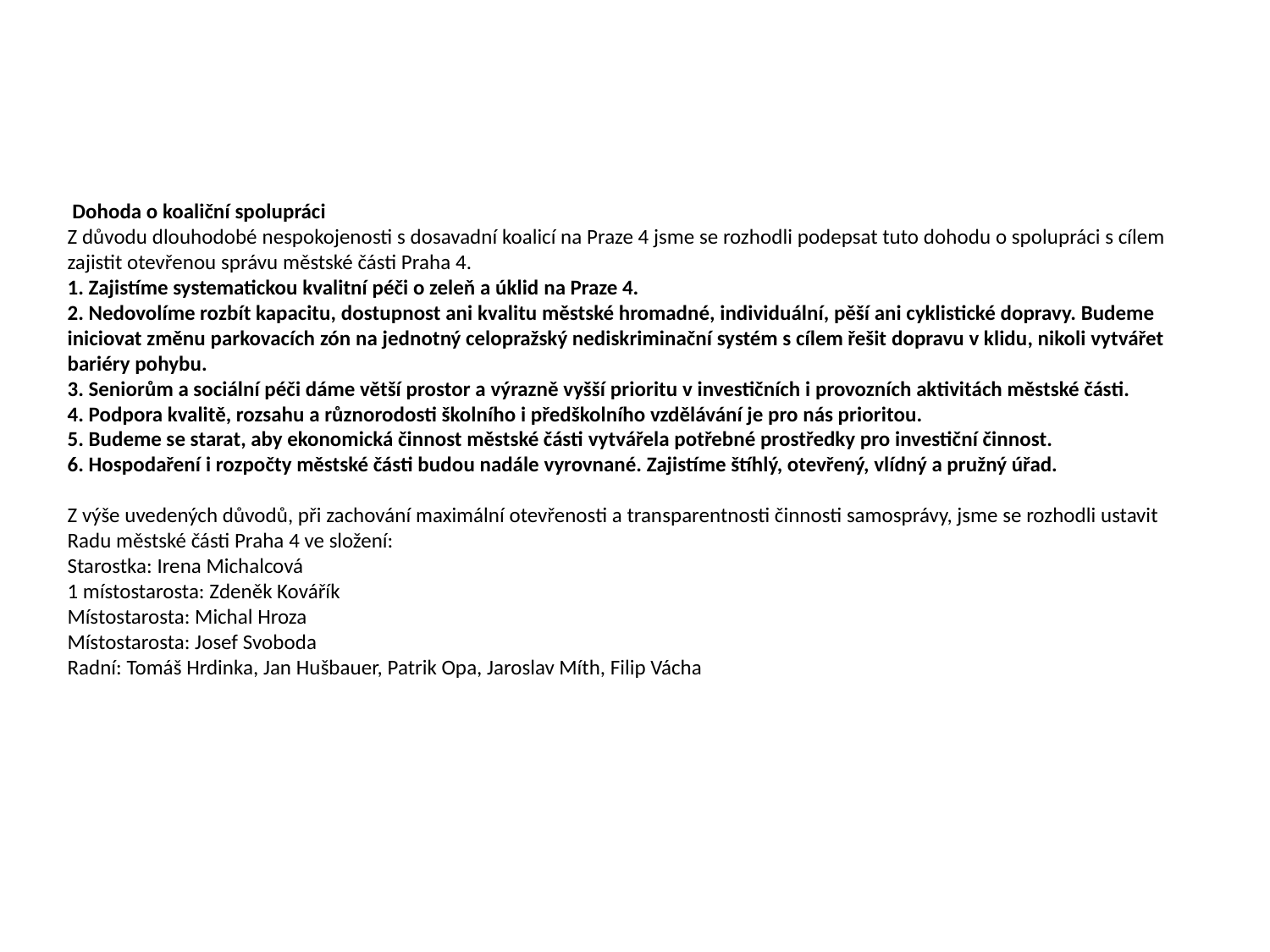

Dohoda o koaliční spolupráci
Z důvodu dlouhodobé nespokojenosti s dosavadní koalicí na Praze 4 jsme se rozhodli podepsat tuto dohodu o spolupráci s cílem zajistit otevřenou správu městské části Praha 4.
1. Zajistíme systematickou kvalitní péči o zeleň a úklid na Praze 4.
2. Nedovolíme rozbít kapacitu, dostupnost ani kvalitu městské hromadné, individuální, pěší ani cyklistické dopravy. Budeme iniciovat změnu parkovacích zón na jednotný celopražský nediskriminační systém s cílem řešit dopravu v klidu, nikoli vytvářet bariéry pohybu.
3. Seniorům a sociální péči dáme větší prostor a výrazně vyšší prioritu v investičních i provozních aktivitách městské části.
4. Podpora kvalitě, rozsahu a různorodosti školního i předškolního vzdělávání je pro nás prioritou.
5. Budeme se starat, aby ekonomická činnost městské části vytvářela potřebné prostředky pro investiční činnost.
6. Hospodaření i rozpočty městské části budou nadále vyrovnané. Zajistíme štíhlý, otevřený, vlídný a pružný úřad.

Z výše uvedených důvodů, při zachování maximální otevřenosti a transparentnosti činnosti samosprávy, jsme se rozhodli ustavit Radu městské části Praha 4 ve složení:
Starostka: Irena Michalcová
1 místostarosta: Zdeněk Kovářík
Místostarosta: Michal Hroza
Místostarosta: Josef Svoboda
Radní: Tomáš Hrdinka, Jan Hušbauer, Patrik Opa, Jaroslav Míth, Filip Vácha